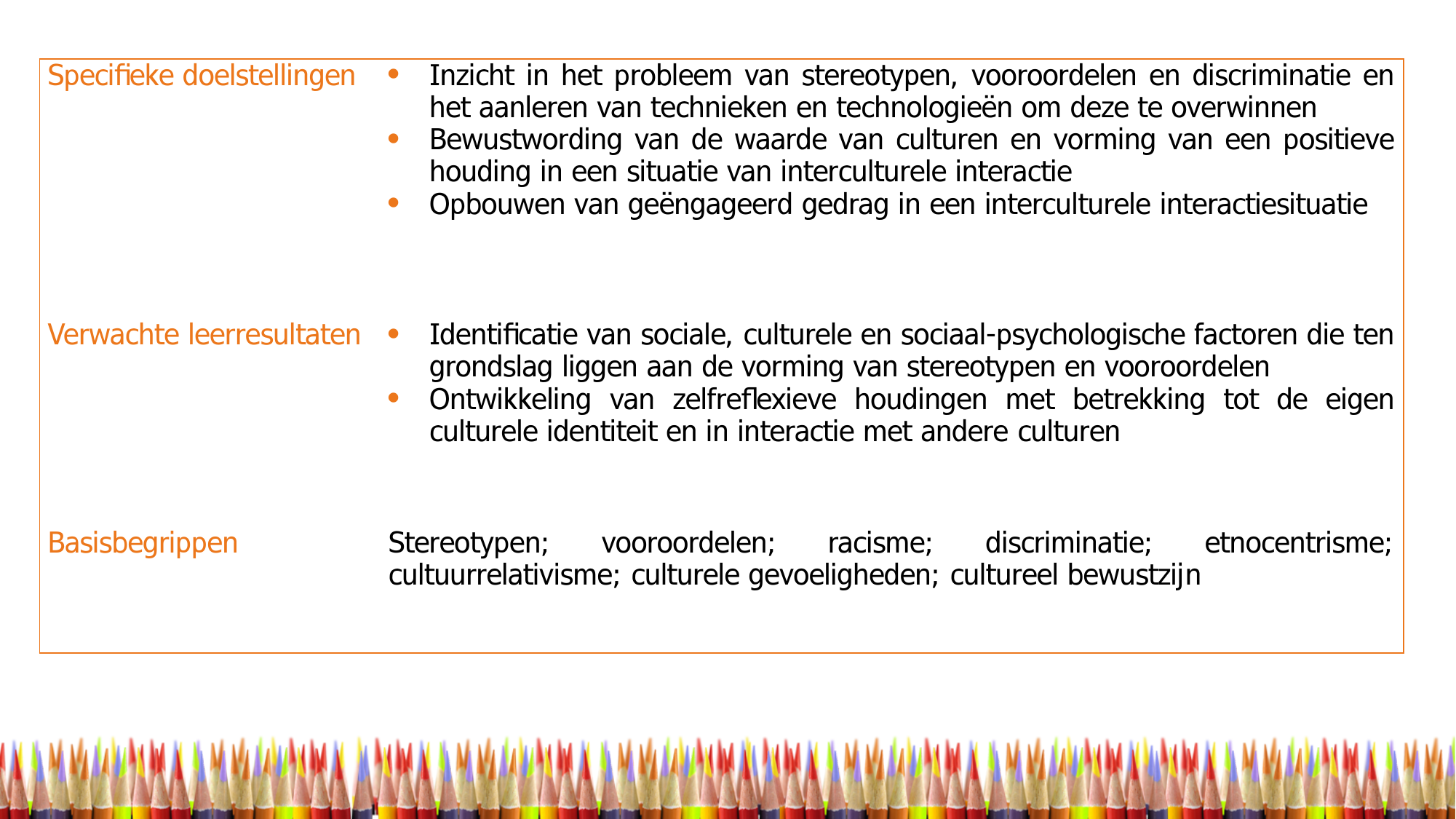

| Specifieke doelstellingen | Inzicht in het probleem van stereotypen, vooroordelen en discriminatie en het aanleren van technieken en technologieën om deze te overwinnen Bewustwording van de waarde van culturen en vorming van een positieve houding in een situatie van interculturele interactie Opbouwen van geëngageerd gedrag in een interculturele interactiesituatie |
| --- | --- |
| Verwachte leerresultaten | Identificatie van sociale, culturele en sociaal-psychologische factoren die ten grondslag liggen aan de vorming van stereotypen en vooroordelen Ontwikkeling van zelfreflexieve houdingen met betrekking tot de eigen culturele identiteit en in interactie met andere culturen |
| Basisbegrippen | Stereotypen; vooroordelen; racisme; discriminatie; etnocentrisme; cultuurrelativisme; culturele gevoeligheden; cultureel bewustzijn |